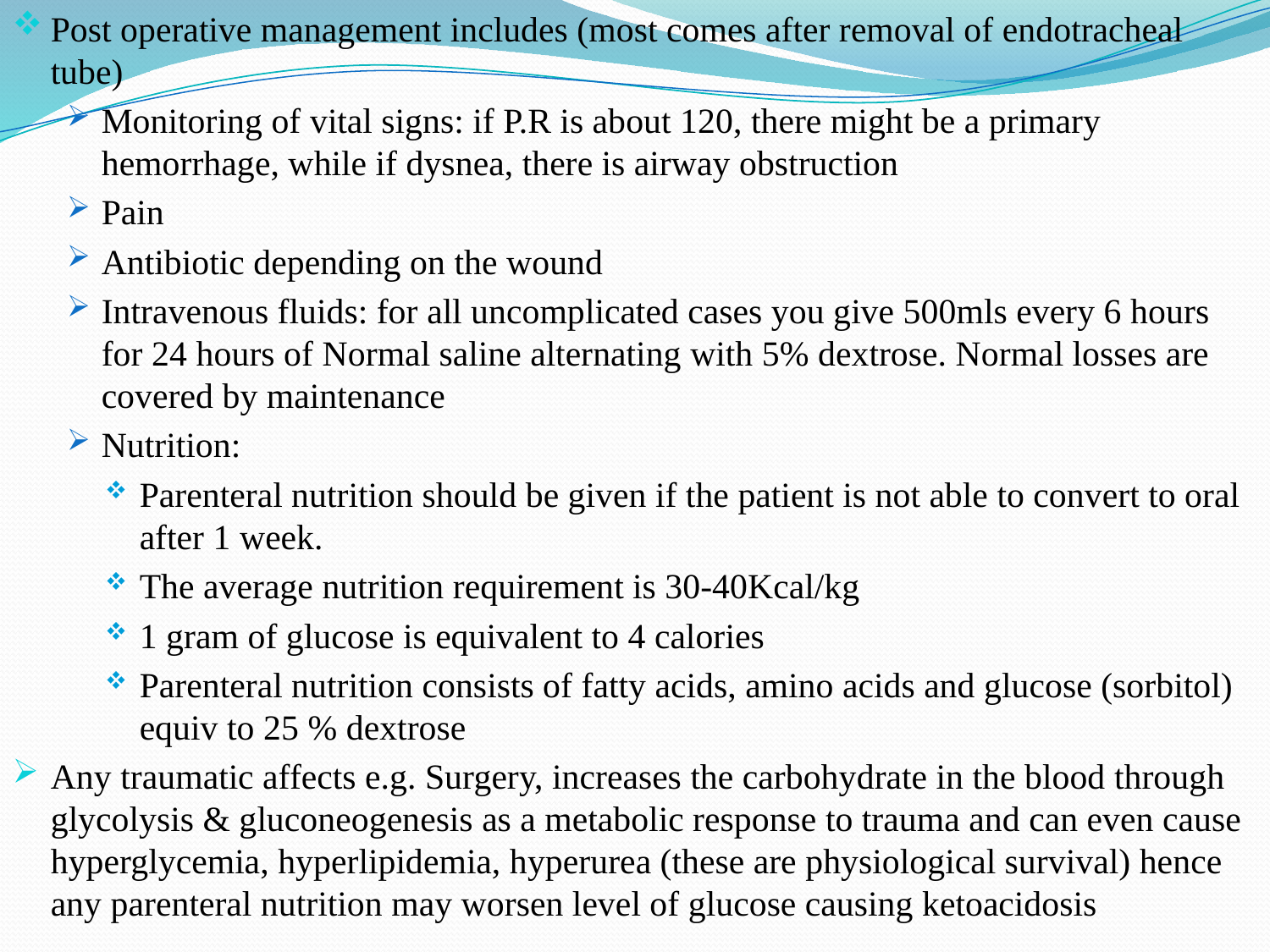

Post operative management includes (most comes after removal of endotracheal tube)
Monitoring of vital signs: if P.R is about 120, there might be a primary hemorrhage, while if dysnea, there is airway obstruction
Pain
Antibiotic depending on the wound
Intravenous fluids: for all uncomplicated cases you give 500mls every 6 hours for 24 hours of Normal saline alternating with 5% dextrose. Normal losses are covered by maintenance
Nutrition:
Parenteral nutrition should be given if the patient is not able to convert to oral after 1 week.
The average nutrition requirement is 30-40Kcal/kg
1 gram of glucose is equivalent to 4 calories
Parenteral nutrition consists of fatty acids, amino acids and glucose (sorbitol) equiv to 25 % dextrose
Any traumatic affects e.g. Surgery, increases the carbohydrate in the blood through glycolysis & gluconeogenesis as a metabolic response to trauma and can even cause hyperglycemia, hyperlipidemia, hyperurea (these are physiological survival) hence any parenteral nutrition may worsen level of glucose causing ketoacidosis